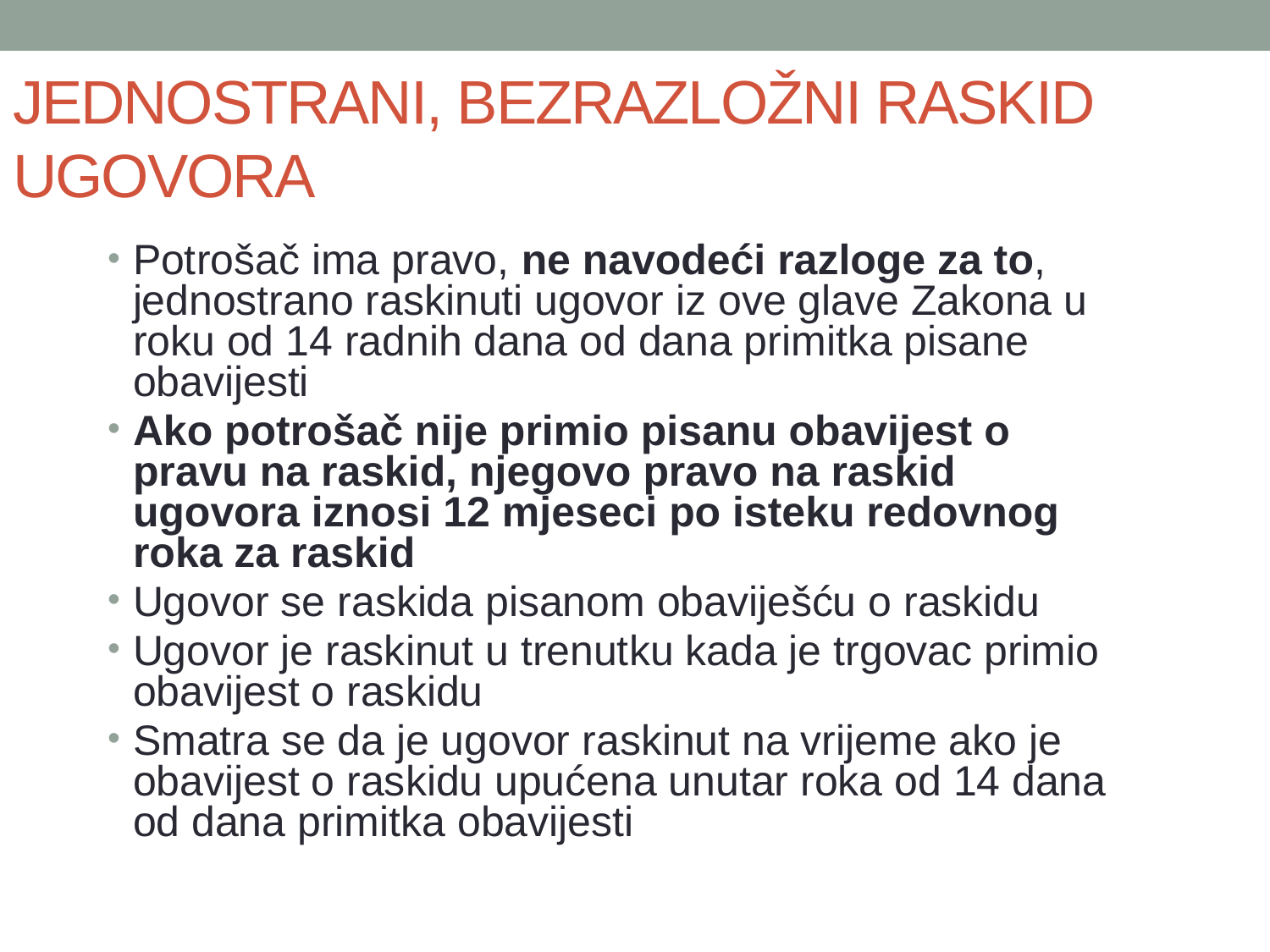

JEDNOSTRANI, BEZRAZLOŽNI RASKID UGOVORA
Potrošač ima pravo, ne navodeći razloge za to, jednostrano raskinuti ugovor iz ove glave Zakona u roku od 14 radnih dana od dana primitka pisane obavijesti
Ako potrošač nije primio pisanu obavijest o pravu na raskid, njegovo pravo na raskid ugovora iznosi 12 mjeseci po isteku redovnog roka za raskid
Ugovor se raskida pisanom obaviješću o raskidu
Ugovor je raskinut u trenutku kada je trgovac primio obavijest o raskidu
Smatra se da je ugovor raskinut na vrijeme ako je obavijest o raskidu upućena unutar roka od 14 dana od dana primitka obavijesti